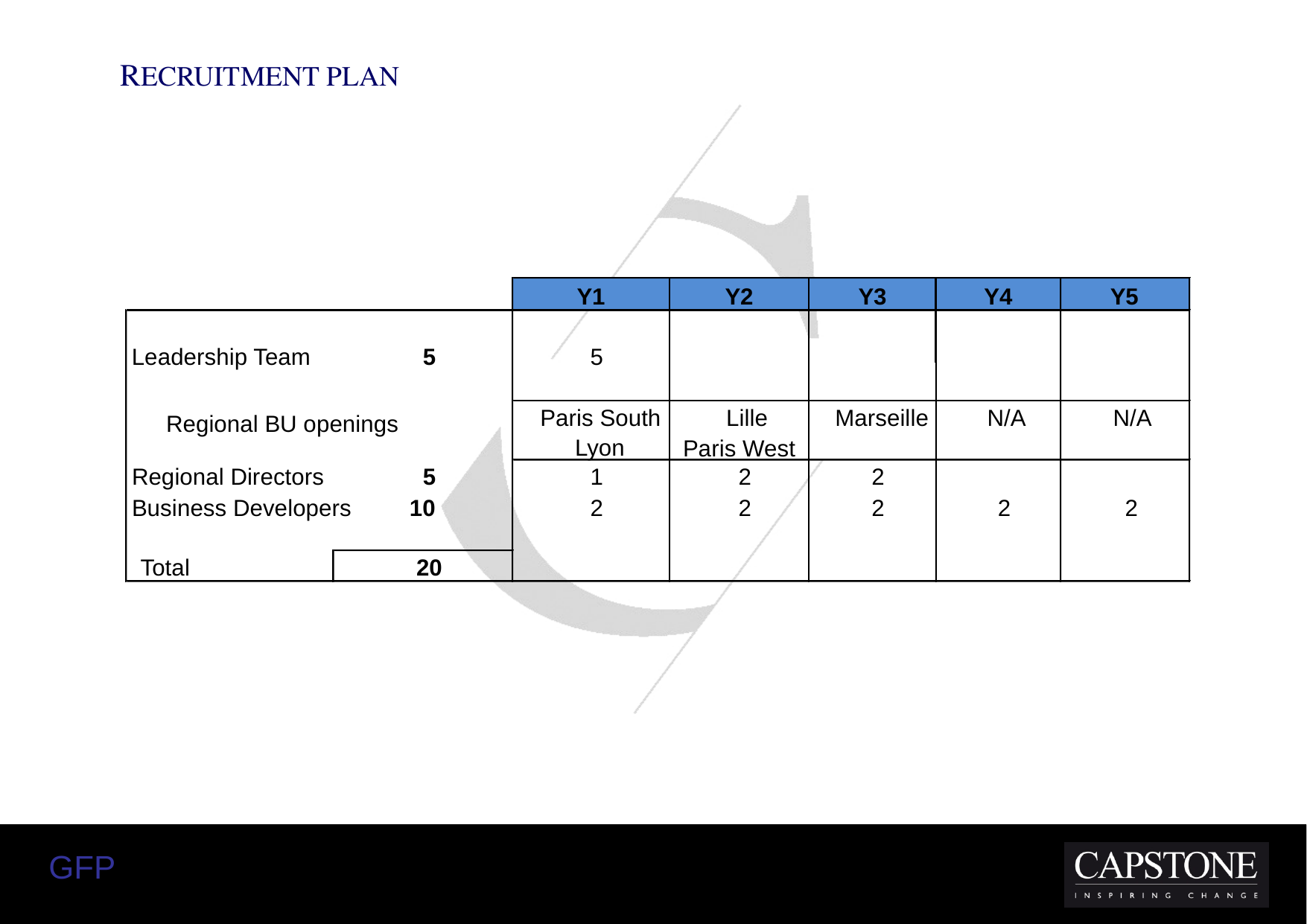

RECRUITMENT PLAN

Y1
Y2
Y3
Y4
Y5

Leadership Team
5
5

Paris South
Lille
Marseille
N/A
N/A
Regional BU openings
Lyon
Paris West

Regional Directors
5
1
2
2
Business Developers
10
2
2
2
2
2

Total
20